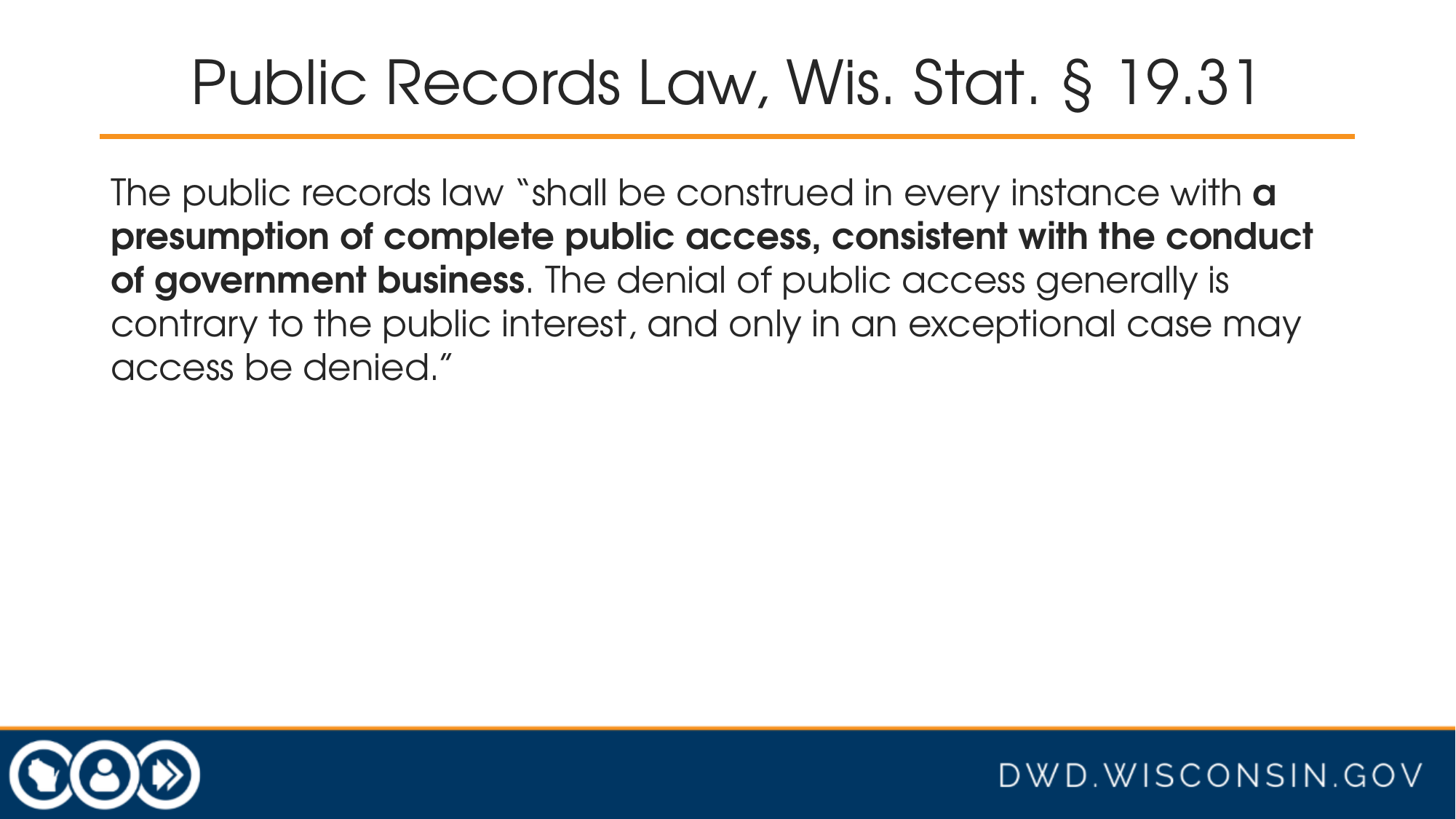

# Public Records Law, Wis. Stat. § 19.31
The public records law “shall be construed in every instance with a presumption of complete public access, consistent with the conduct of government business. The denial of public access generally is contrary to the public interest, and only in an exceptional case may access be denied.”